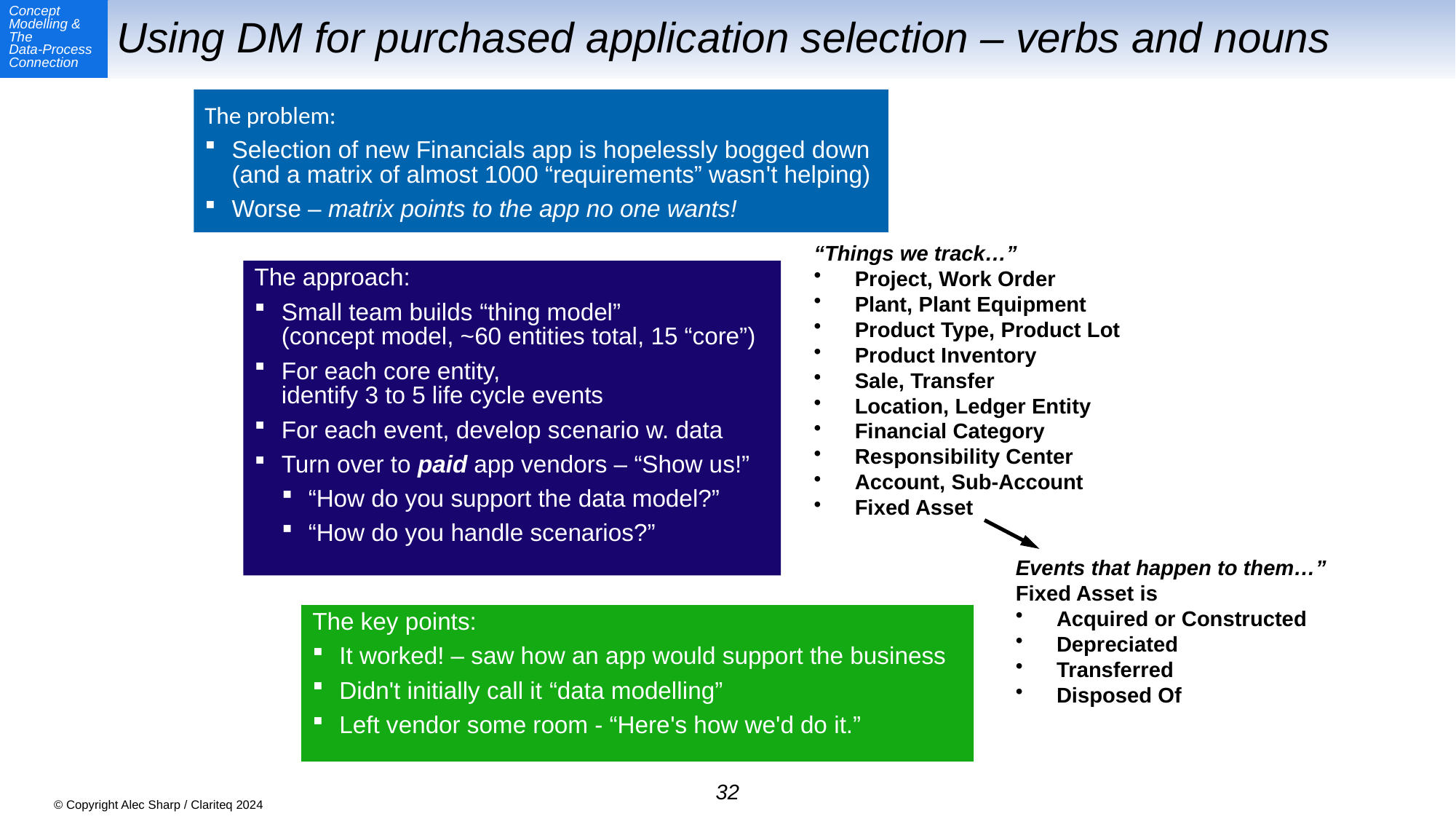

# Using DM for purchased application selection – verbs and nouns
The problem:
Selection of new Financials app is hopelessly bogged down
(and a matrix of almost 1000 “requirements” wasn't helping)
Worse – matrix points to the app no one wants!
“Things we track…”
Project, Work Order
Plant, Plant Equipment
Product Type, Product Lot
Product Inventory
Sale, Transfer
Location, Ledger Entity
Financial Category
Responsibility Center
Account, Sub-Account
Fixed Asset
The approach:
Small team builds “thing model”
(concept model, ~60 entities total, 15 “core”)
For each core entity,
identify 3 to 5 life cycle events
For each event, develop scenario w. data
Turn over to paid app vendors – “Show us!”
“How do you support the data model?”
“How do you handle scenarios?”

Events that happen to them…”
Fixed Asset is
Acquired or Constructed
Depreciated
Transferred
Disposed Of
The key points:
It worked! – saw how an app would support the business
Didn't initially call it “data modelling”
Left vendor some room - “Here's how we'd do it.”